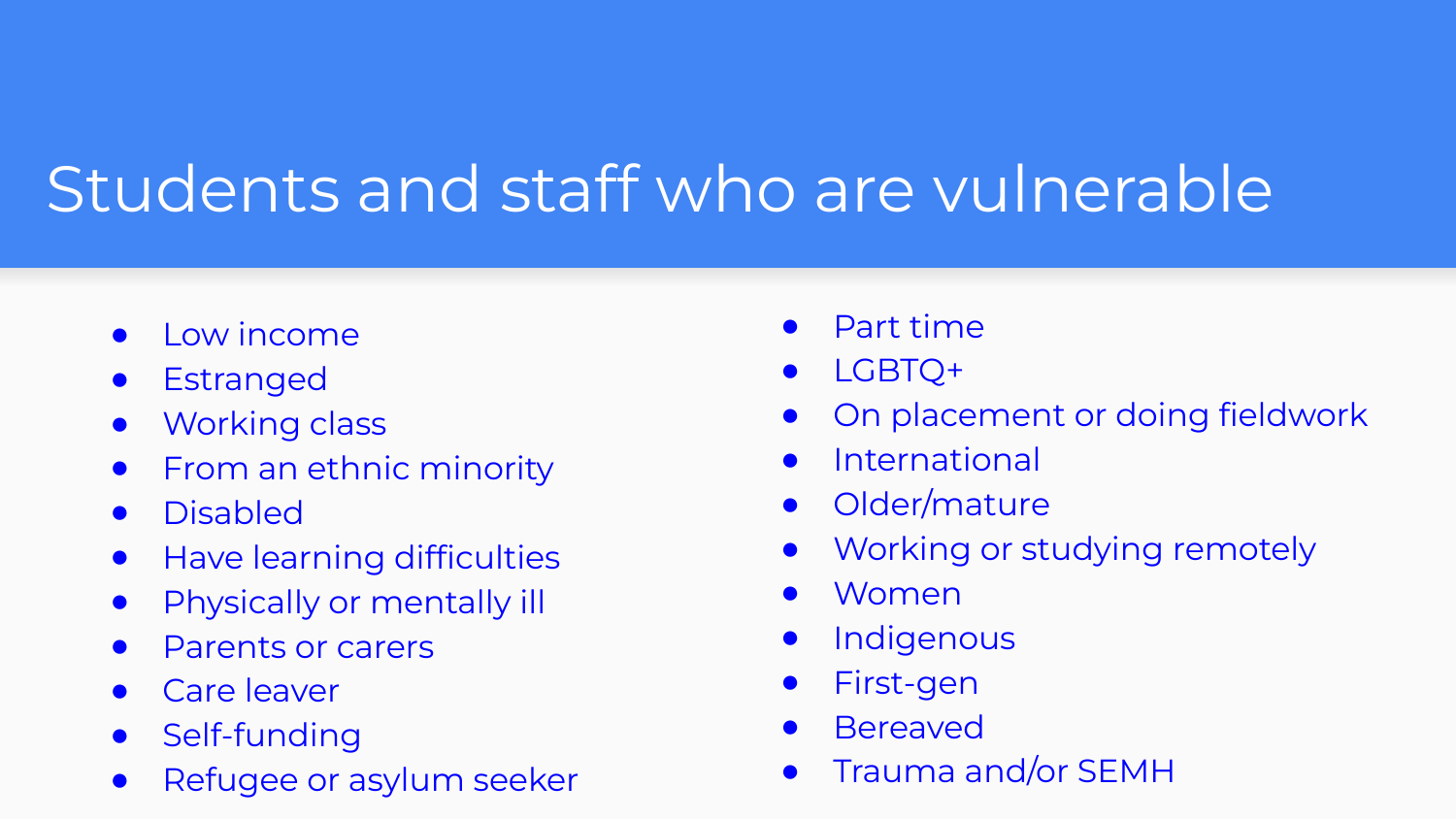

# Students and staff who are vulnerable
Part time
LGBTQ+
On placement or doing fieldwork
International
Older/mature
Working or studying remotely
Women
Indigenous
First-gen
Bereaved
Trauma and/or SEMH
Low income
Estranged
Working class
From an ethnic minority
Disabled
Have learning difficulties
Physically or mentally ill
Parents or carers
Care leaver
Self-funding
Refugee or asylum seeker